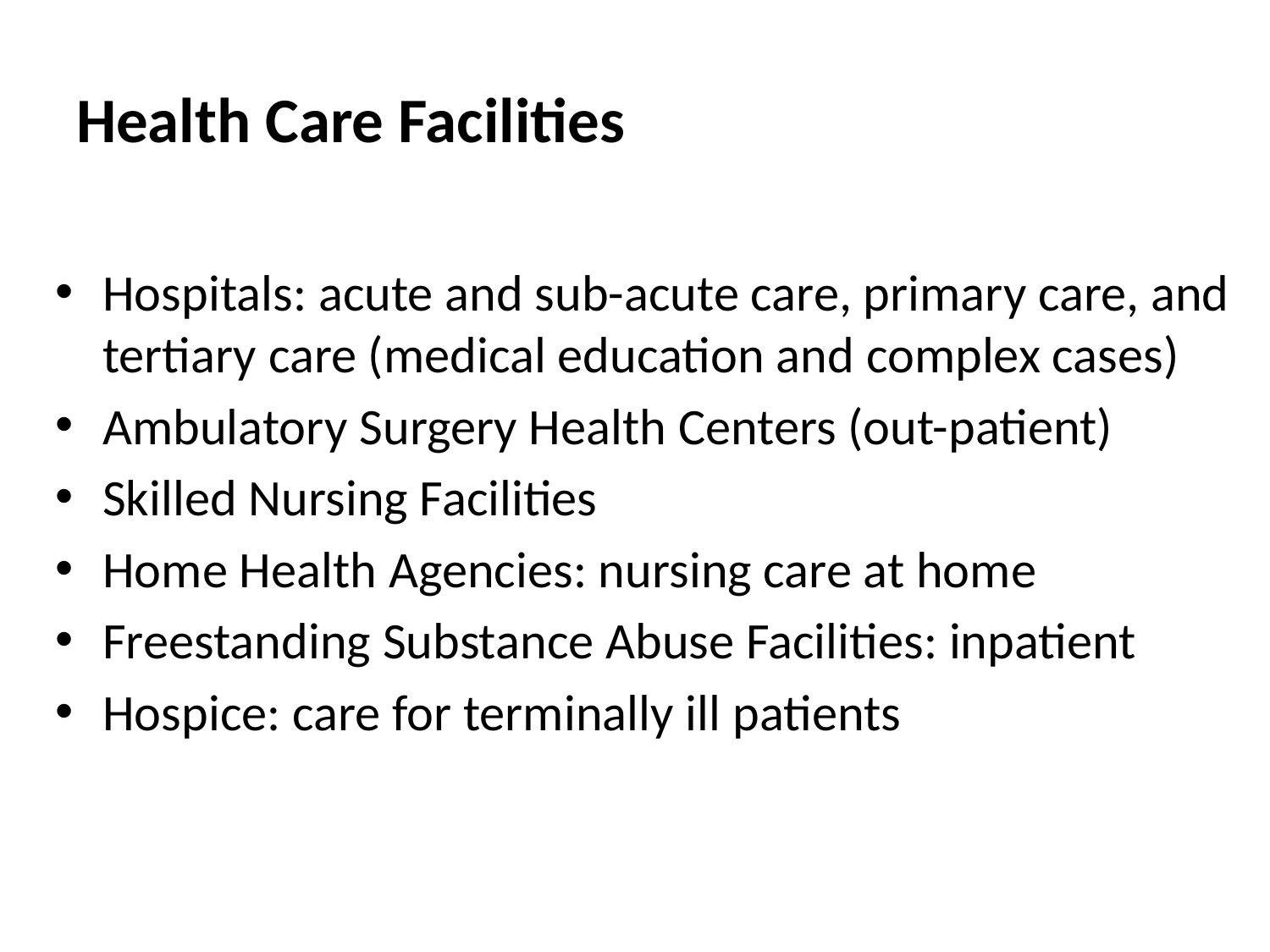

# Health Care Facilities
Hospitals: acute and sub-acute care, primary care, and tertiary care (medical education and complex cases)
Ambulatory Surgery Health Centers (out-patient)
Skilled Nursing Facilities
Home Health Agencies: nursing care at home
Freestanding Substance Abuse Facilities: inpatient
Hospice: care for terminally ill patients